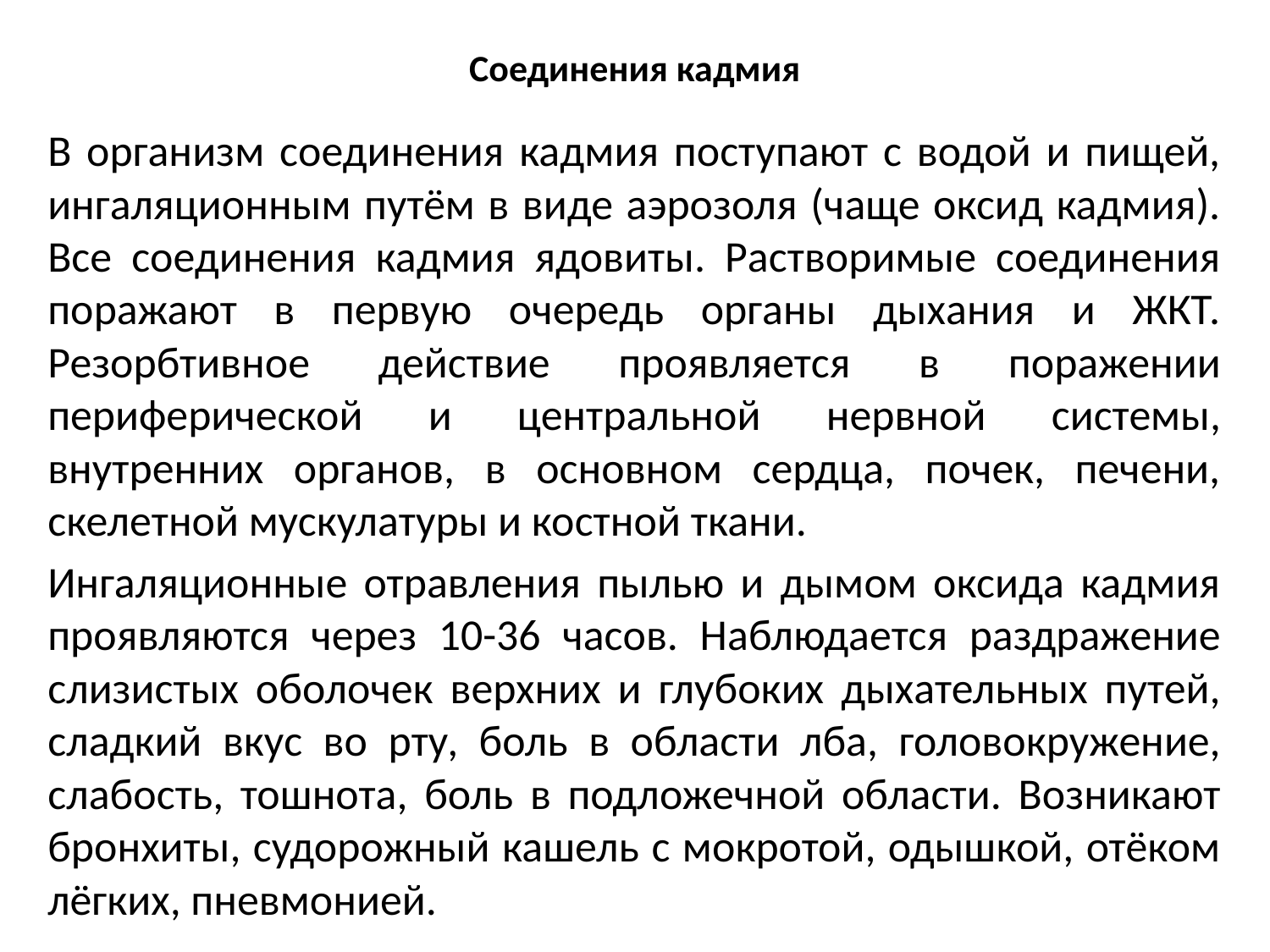

# Соединения кадмия
В организм соединения кадмия поступают с водой и пищей, ингаляционным путём в виде аэрозоля (чаще оксид кадмия). Все соединения кадмия ядовиты. Растворимые соединения поражают в первую очередь органы дыхания и ЖКТ. Резорбтивное действие проявляется в поражении периферической и центральной нервной системы, внутренних органов, в основном сердца, почек, печени, скелетной мускулатуры и костной ткани.
Ингаляционные отравления пылью и дымом оксида кадмия проявляются через 10-36 часов. Наблюдается раздражение слизистых оболочек верхних и глубоких дыхательных путей, сладкий вкус во рту, боль в области лба, головокружение, слабость, тошнота, боль в подложечной области. Возникают бронхиты, судорожный кашель с мокротой, одышкой, отёком лёгких, пневмонией.